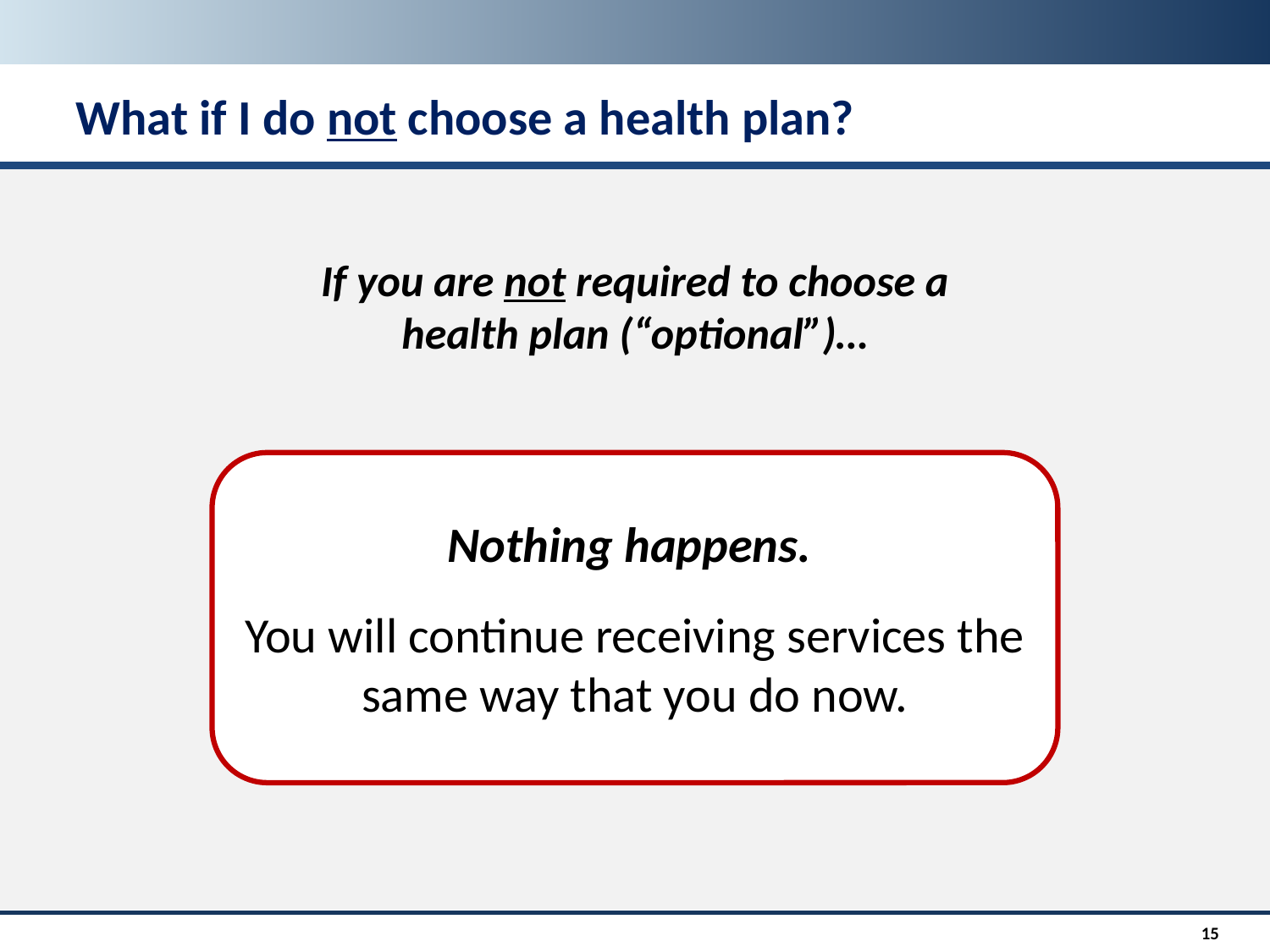

What if I do not choose a health plan?

If you are not required to choose a health plan (“optional”)…
Nothing happens.
You will continue receiving services the same way that you do now.
15